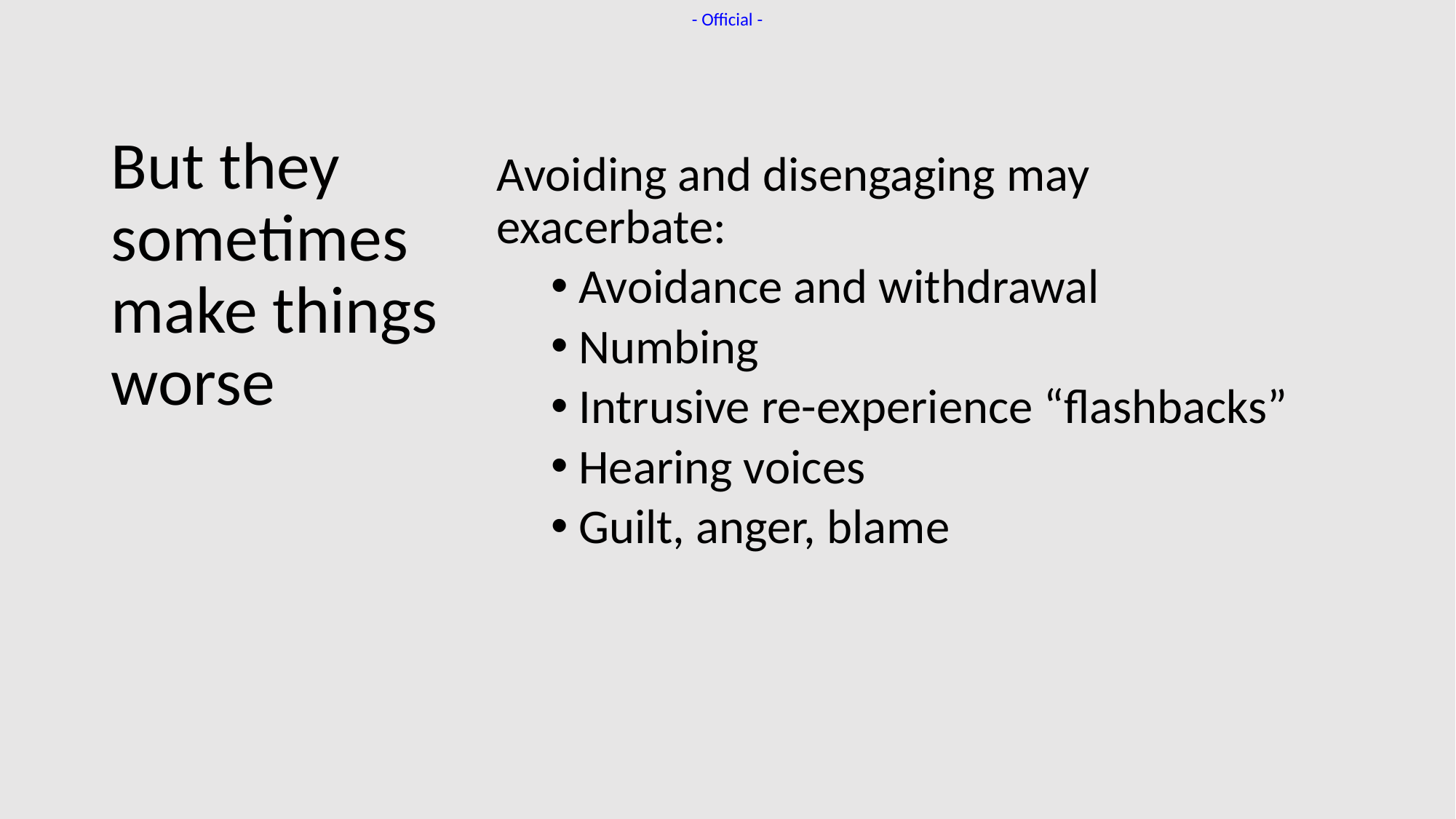

Avoiding and disengaging may   exacerbate:
Avoidance and withdrawal
Numbing
Intrusive re-experience “flashbacks”
Hearing voices
Guilt, anger, blame

# But they sometimes make things worse